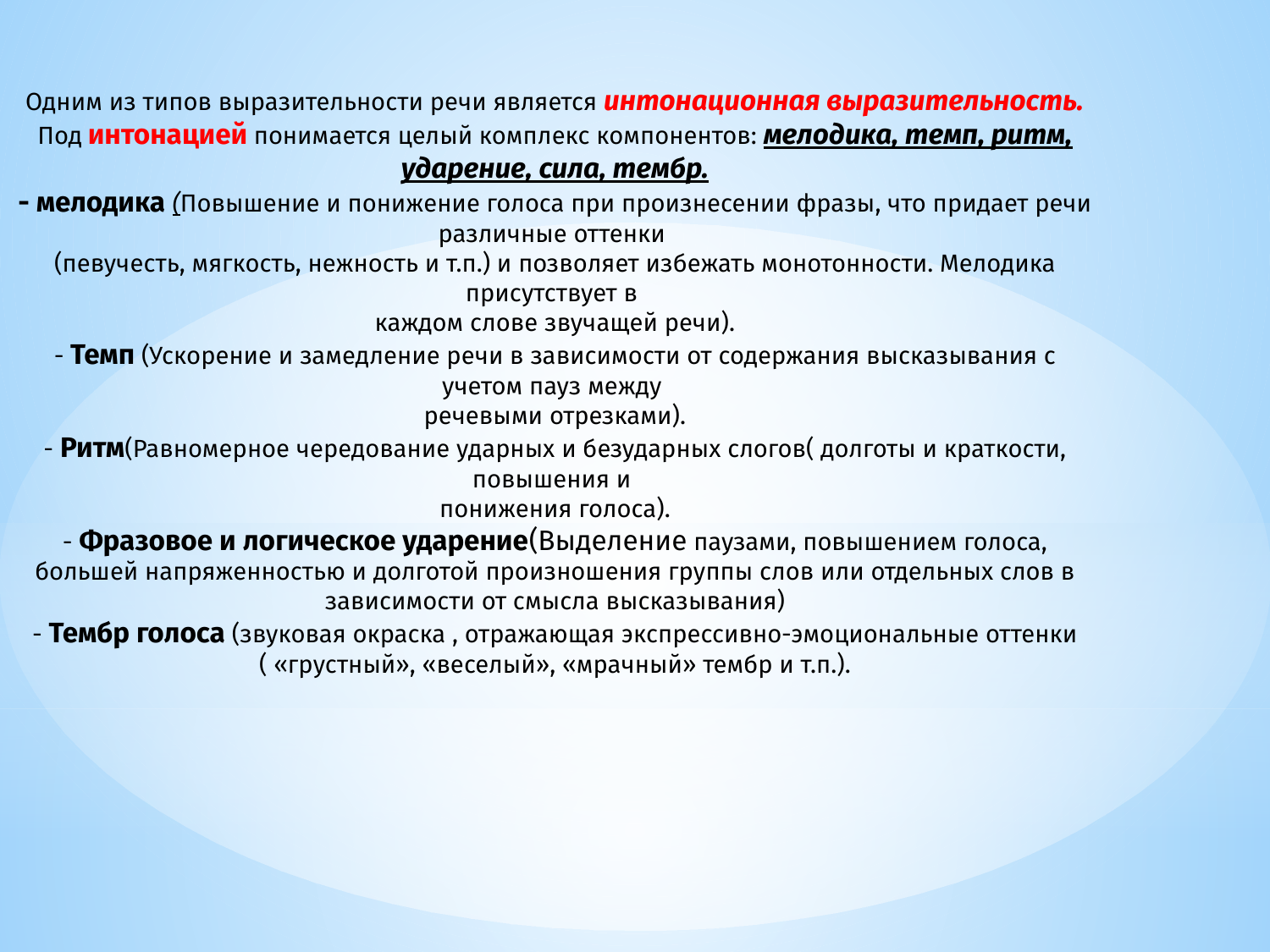

Одним из типов выразительности речи является интонационная выразительность. Под интонацией понимается целый комплекс компонентов: мелодика, темп, ритм, ударение, сила, тембр.
- мелодика (Повышение и понижение голоса при произнесении фразы, что придает речи различные оттенки
(певучесть, мягкость, нежность и т.п.) и позволяет избежать монотонности. Мелодика присутствует в
каждом слове звучащей речи).
- Темп (Ускорение и замедление речи в зависимости от содержания высказывания с учетом пауз между
речевыми отрезками).
- Ритм(Равномерное чередование ударных и безударных слогов( долготы и краткости, повышения и
понижения голоса).
- Фразовое и логическое ударение(Выделение паузами, повышением голоса, большей напряженностью и долготой произношения группы слов или отдельных слов в зависимости от смысла высказывания)
- Тембр голоса (звуковая окраска , отражающая экспрессивно-эмоциональные оттенки ( «грустный», «веселый», «мрачный» тембр и т.п.).